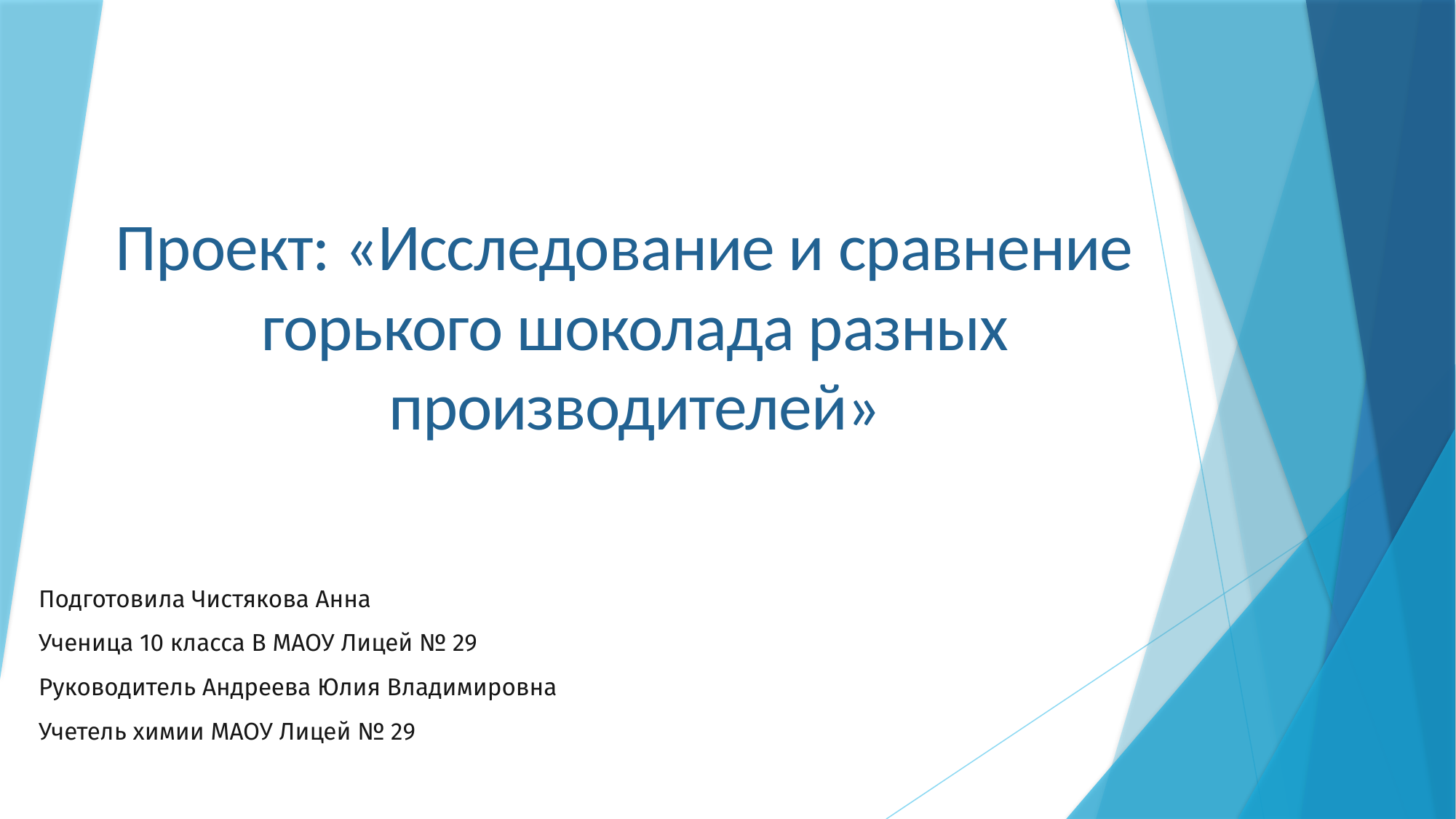

# Проект: «Исследование и сравнение горького шоколада разных производителей»
Подготовила Чистякова Анна
Ученица 10 класса В МАОУ Лицей № 29
Руководитель Андреева Юлия Владимировна
Учетель химии МАОУ Лицей № 29